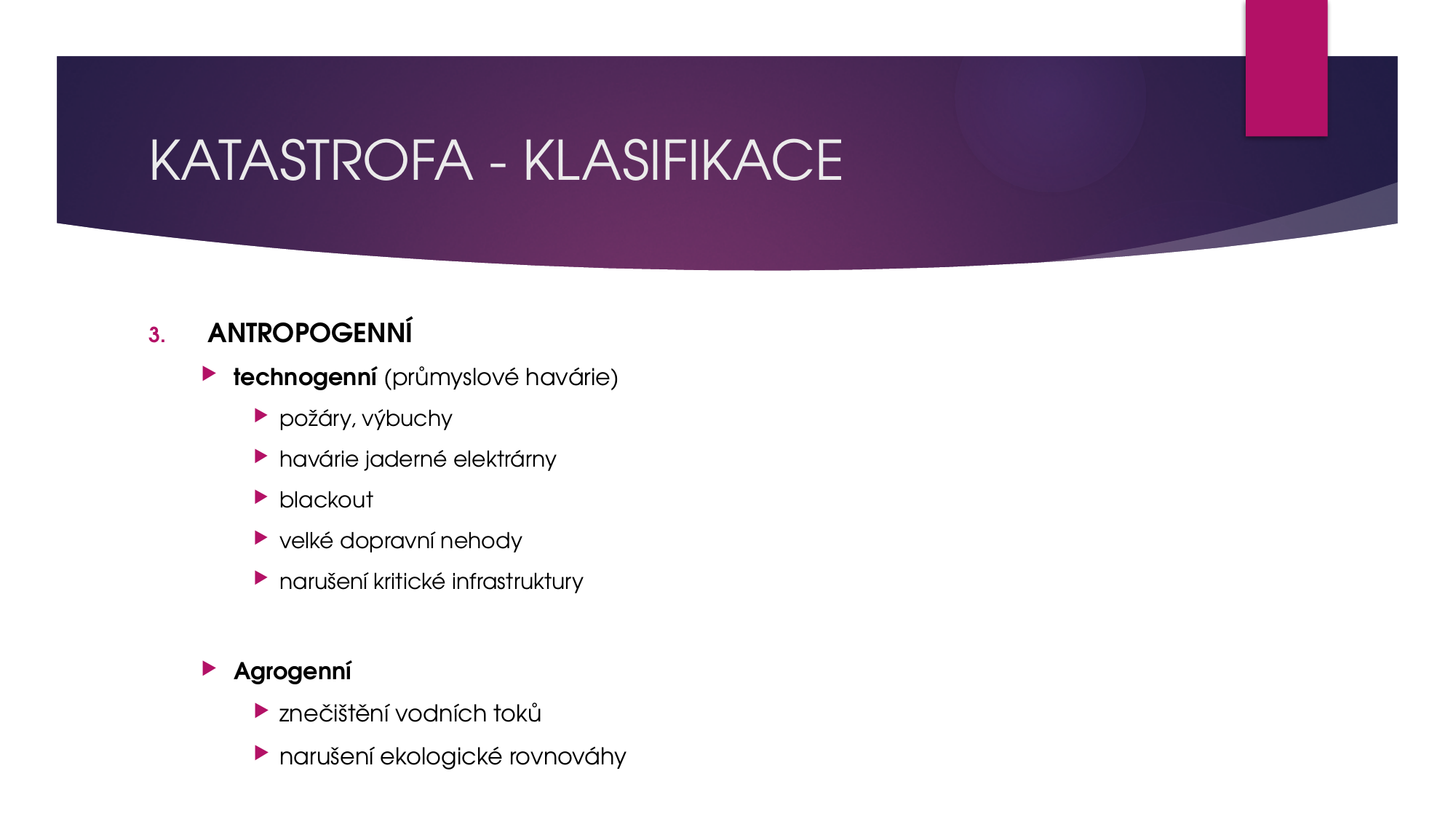

# KATASTROFA - KLASIFIKACE
ANTROPOGENNÍ
technogenní (průmyslové havárie)
požáry, výbuchy
havárie jaderné elektrárny
blackout
velké dopravní nehody
narušení kritické infrastruktury

Agrogenní
znečištění vodních toků
narušení ekologické rovnováhy